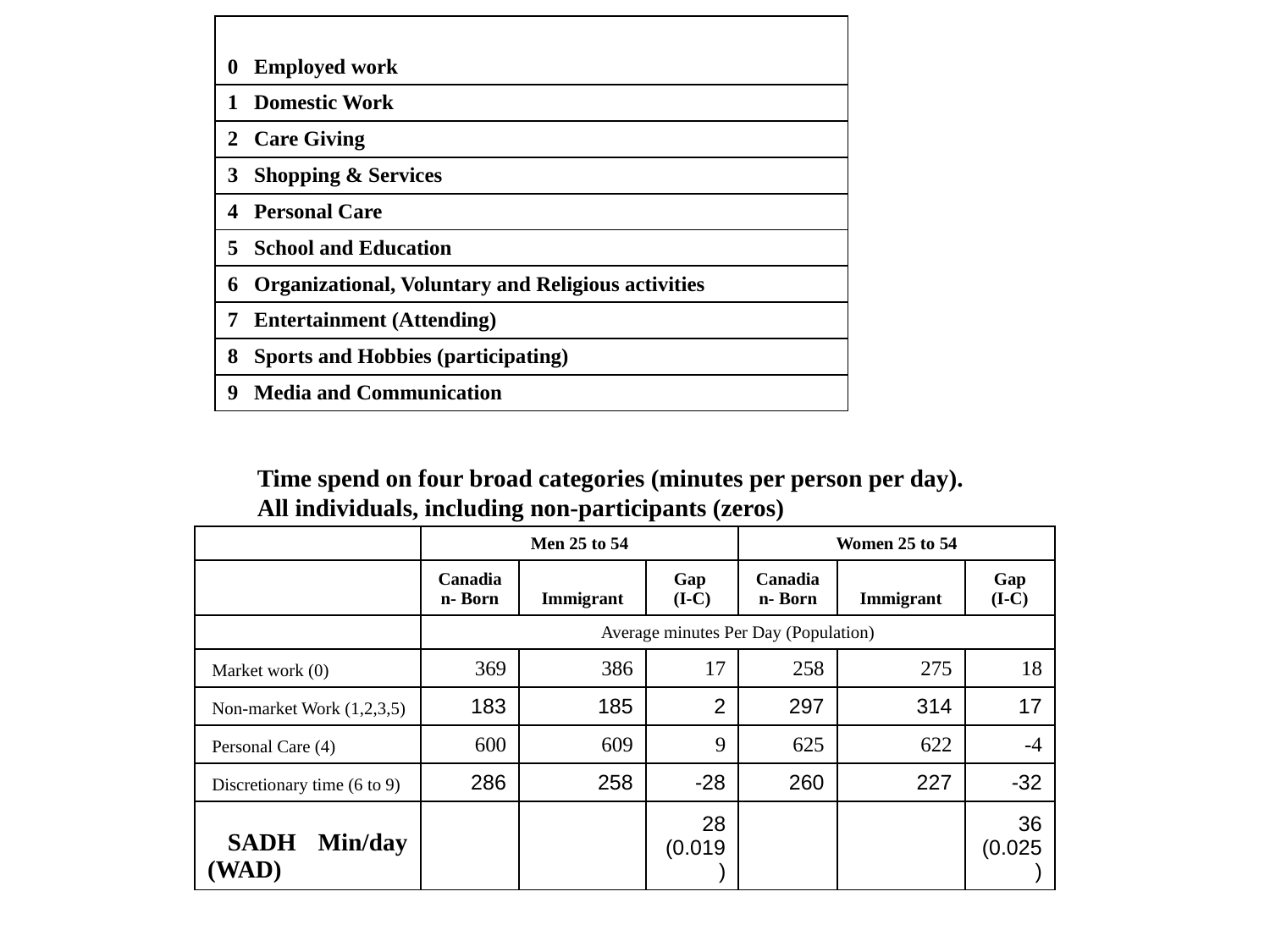

| 0 Employed work |
| --- |
| 1 Domestic Work |
| 2 Care Giving |
| 3 Shopping & Services |
| 4 Personal Care |
| 5 School and Education |
| 6 Organizational, Voluntary and Religious activities |
| 7 Entertainment (Attending) |
| 8 Sports and Hobbies (participating) |
| 9 Media and Communication |
Time spend on four broad categories (minutes per person per day).
All individuals, including non-participants (zeros)
|  | Men 25 to 54 |  |  | Women 25 to 54 |  |  |
| --- | --- | --- | --- | --- | --- | --- |
|  | Canadian- Born | Immigrant | Gap (I-C) | Canadian- Born | Immigrant | Gap (I-C) |
|  | Average minutes Per Day (Population) |  |  |  |  |  |
| Market work (0) | 369 | 386 | 17 | 258 | 275 | 18 |
| Non-market Work (1,2,3,5) | 183 | 185 | 2 | 297 | 314 | 17 |
| Personal Care (4) | 600 | 609 | 9 | 625 | 622 | -4 |
| Discretionary time (6 to 9) | 286 | 258 | -28 | 260 | 227 | -32 |
| SADH Min/day (WAD) |  |  | 28 (0.019) |  |  | 36 (0.025) |